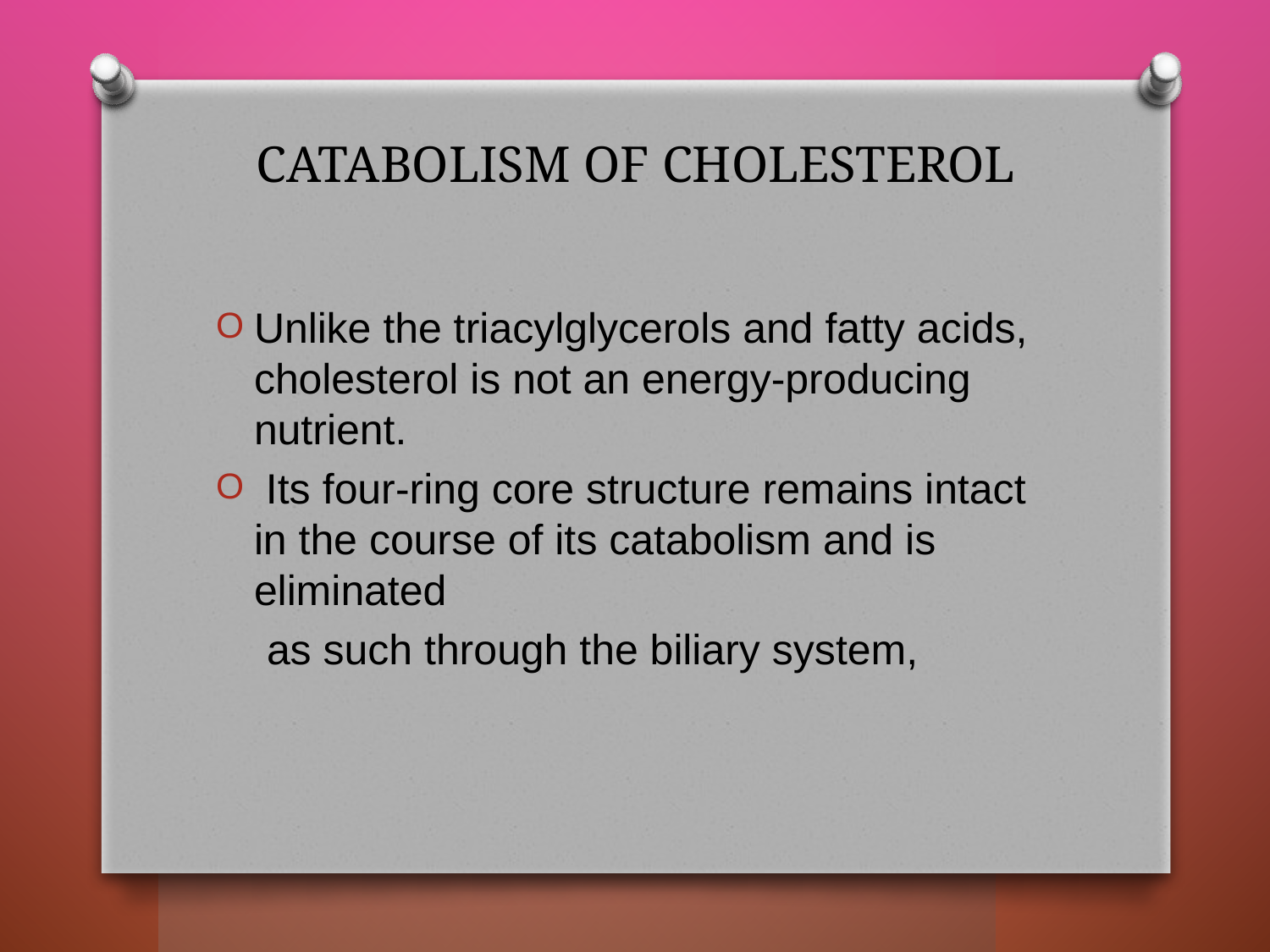

# CATABOLISM OF CHOLESTEROL
Unlike the triacylglycerols and fatty acids, cholesterol is not an energy-producing nutrient.
 Its four-ring core structure remains intact in the course of its catabolism and is eliminated
   as such through the biliary system,